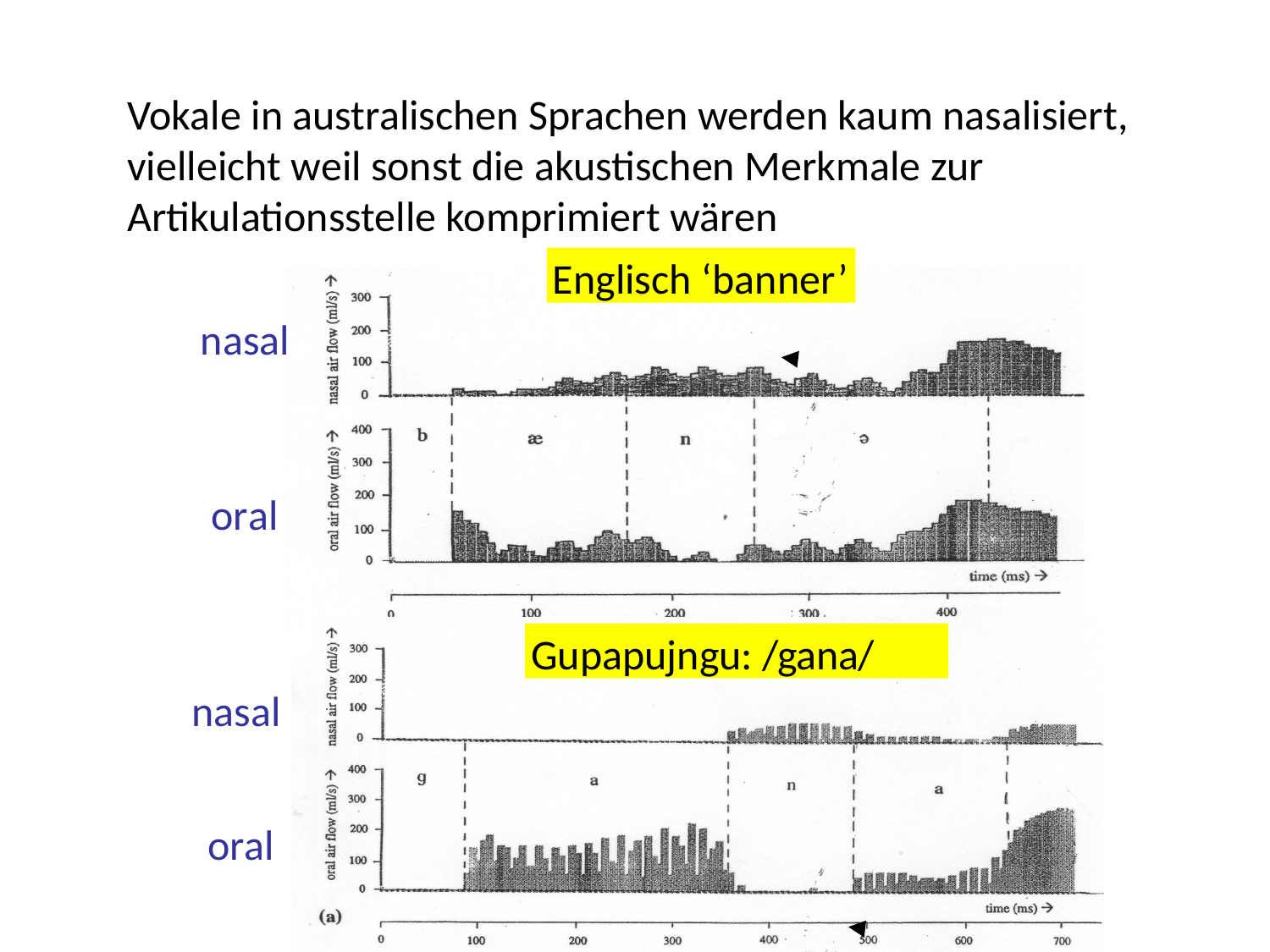

Vokale in australischen Sprachen werden kaum nasalisiert, vielleicht weil sonst die akustischen Merkmale zur Artikulationsstelle komprimiert wären
Englisch ‘banner’

nasal

oral

Gupapujngu: /gana/
nasal
oral